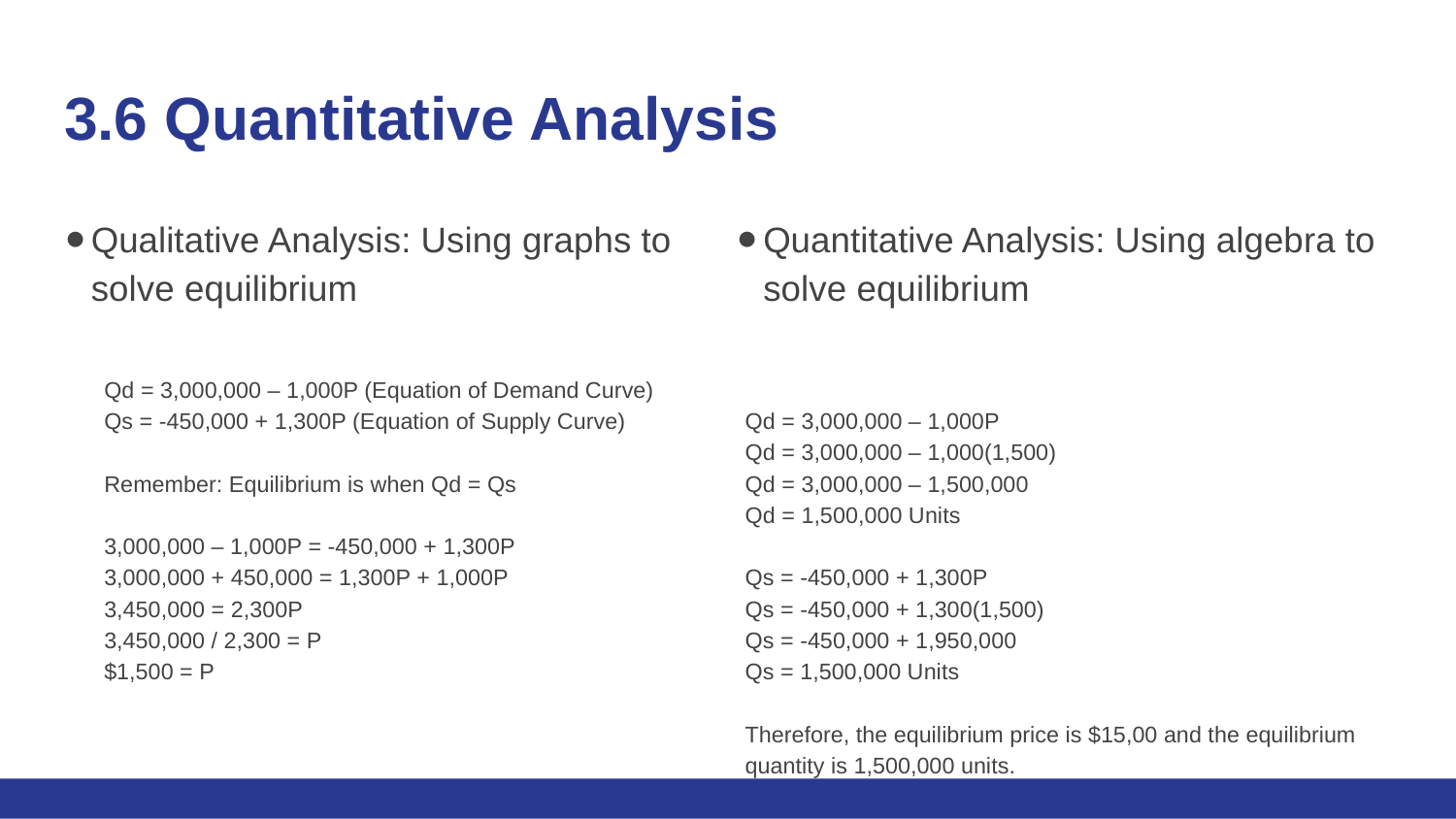

# 3.6 Quantitative Analysis
Qualitative Analysis: Using graphs to solve equilibrium
Quantitative Analysis: Using algebra to solve equilibrium
Qd = 3,000,000 – 1,000P (Equation of Demand Curve)
Qs = -450,000 + 1,300P (Equation of Supply Curve)

Remember: Equilibrium is when Qd = Qs

3,000,000 – 1,000P = -450,000 + 1,300P
3,000,000 + 450,000 = 1,300P + 1,000P
3,450,000 = 2,300P
3,450,000 / 2,300 = P
$1,500 = P

Qd = 3,000,000 – 1,000P
Qd = 3,000,000 – 1,000(1,500)
Qd = 3,000,000 – 1,500,000
Qd = 1,500,000 Units

Qs = -450,000 + 1,300P
Qs = -450,000 + 1,300(1,500)
Qs = -450,000 + 1,950,000
Qs = 1,500,000 Units

Therefore, the equilibrium price is $15,00 and the equilibrium quantity is 1,500,000 units.